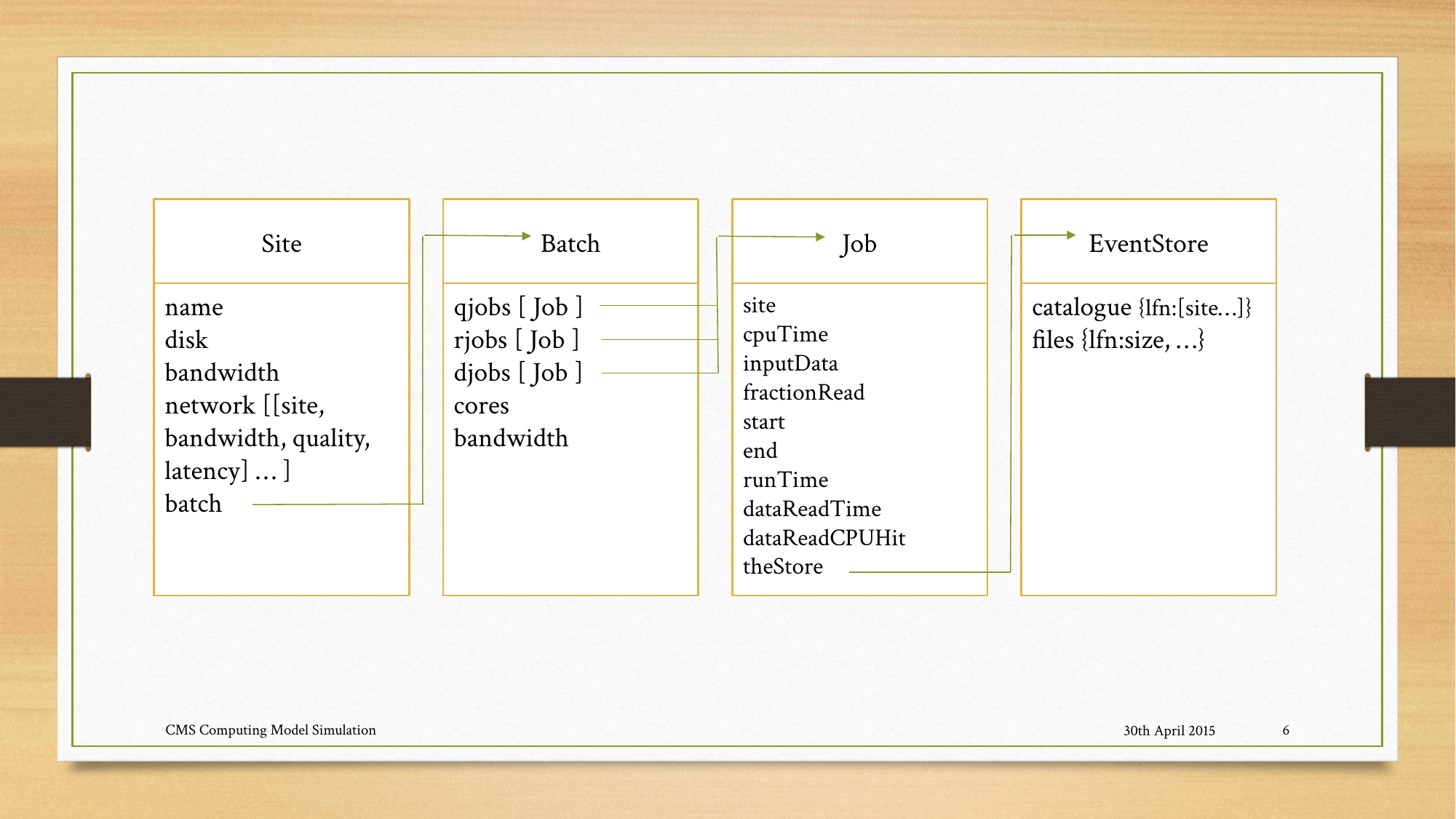

Job
site
cpuTime
inputData
fractionRead
start
end
runTime
dataReadTime
dataReadCPUHit
theStore
Site
name
disk
bandwidth
network [[site, bandwidth, quality, latency] … ]
batch
Batch
qjobs [ Job ]
rjobs [ Job ]
djobs [ Job ]
cores
bandwidth
EventStore
catalogue {lfn:[site…]}
files {lfn:size, …}
CMS Computing Model Simulation
30th April 2015
6